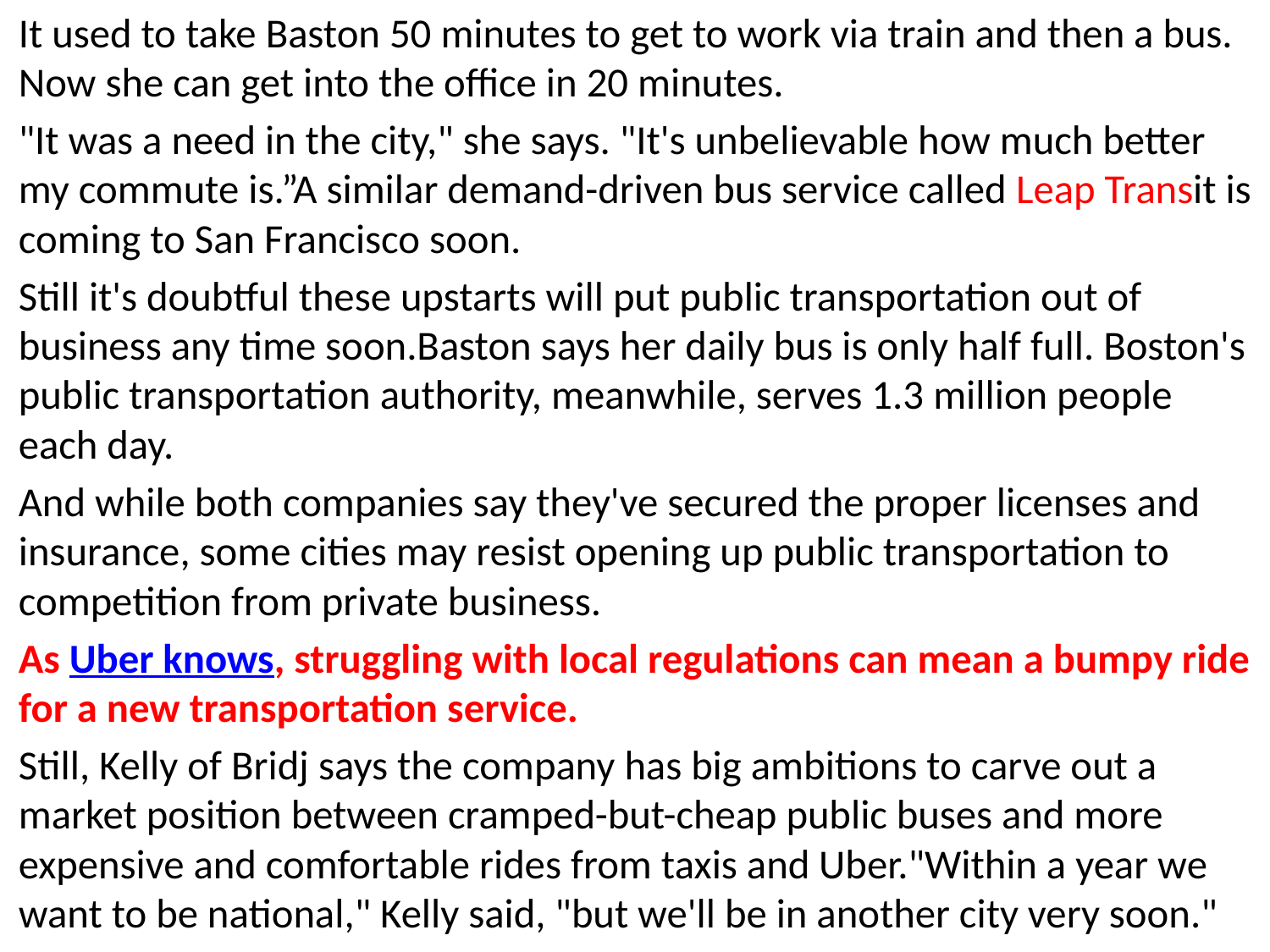

It used to take Baston 50 minutes to get to work via train and then a bus. Now she can get into the office in 20 minutes.
"It was a need in the city," she says. "It's unbelievable how much better my commute is.”A similar demand-driven bus service called Leap Transit is coming to San Francisco soon.
Still it's doubtful these upstarts will put public transportation out of business any time soon.Baston says her daily bus is only half full. Boston's public transportation authority, meanwhile, serves 1.3 million people each day.
And while both companies say they've secured the proper licenses and insurance, some cities may resist opening up public transportation to competition from private business.
As Uber knows, struggling with local regulations can mean a bumpy ride for a new transportation service.
Still, Kelly of Bridj says the company has big ambitions to carve out a market position between cramped-but-cheap public buses and more expensive and comfortable rides from taxis and Uber."Within a year we want to be national," Kelly said, "but we'll be in another city very soon."